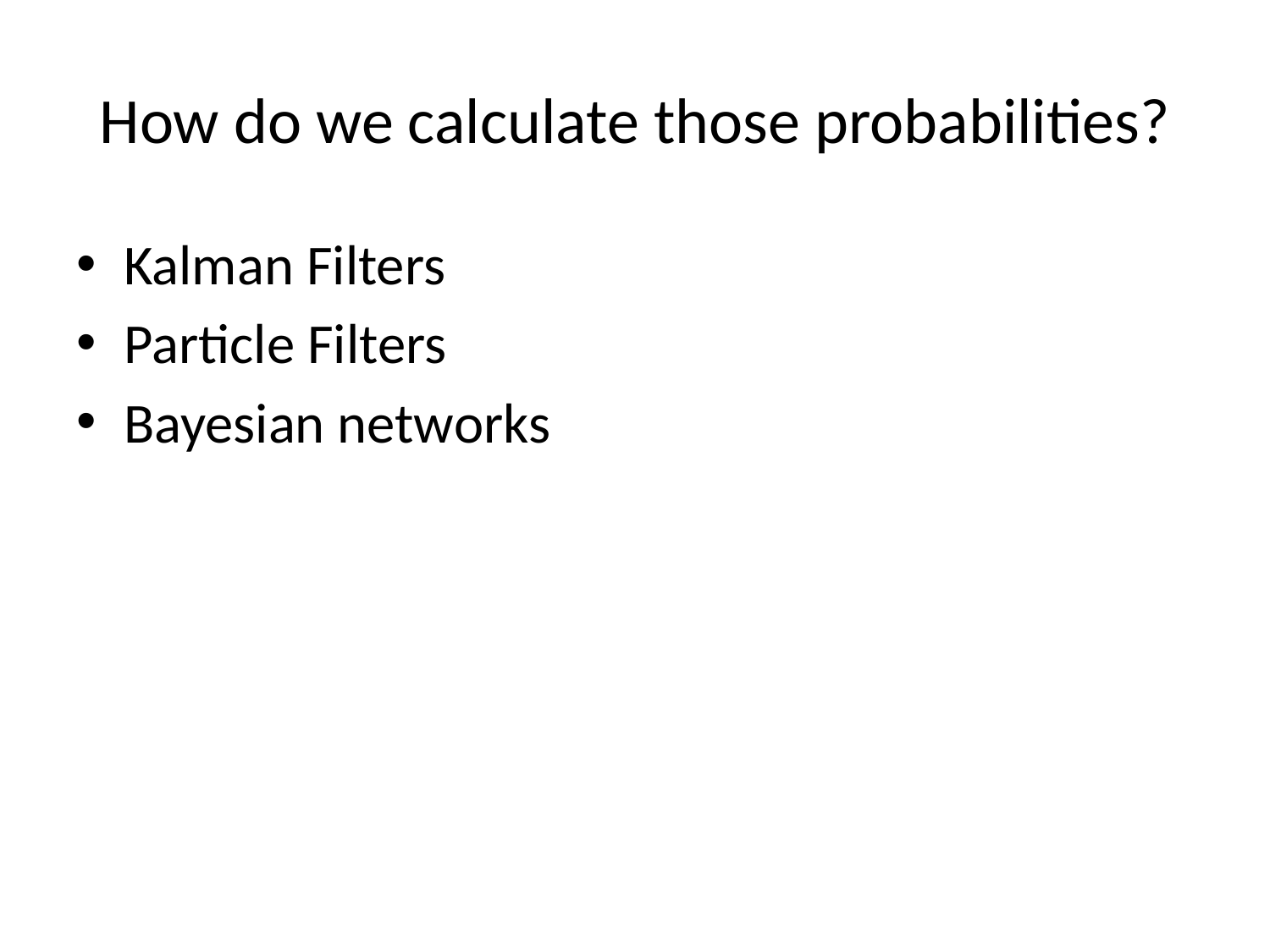

# How do we calculate those probabilities?
Kalman Filters
Particle Filters
Bayesian networks